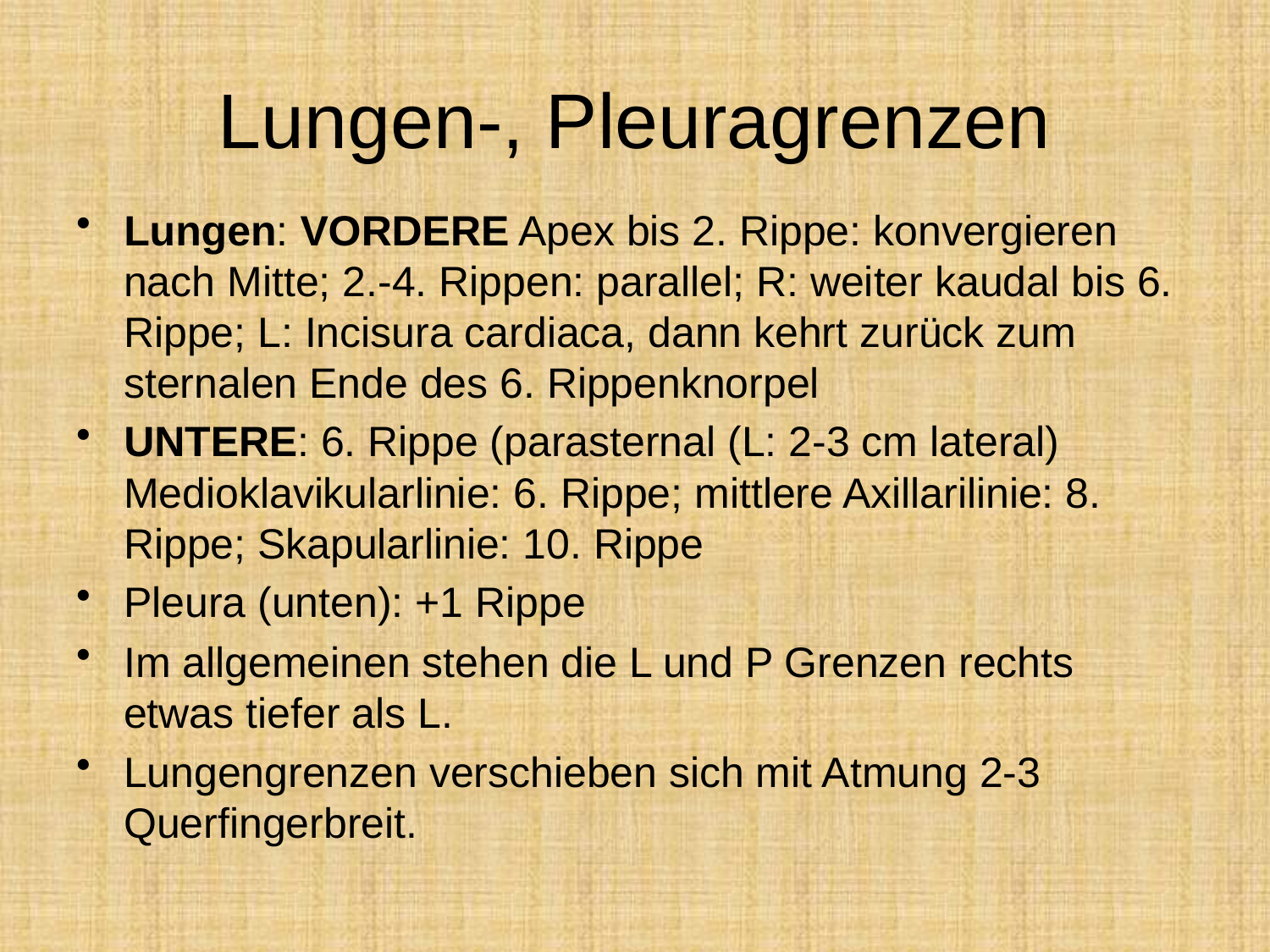

# Lungen-, Pleuragrenzen
Lungen: VORDERE Apex bis 2. Rippe: konvergieren nach Mitte; 2.-4. Rippen: parallel; R: weiter kaudal bis 6. Rippe; L: Incisura cardiaca, dann kehrt zurück zum sternalen Ende des 6. Rippenknorpel
UNTERE: 6. Rippe (parasternal (L: 2-3 cm lateral) Medioklavikularlinie: 6. Rippe; mittlere Axillarilinie: 8. Rippe; Skapularlinie: 10. Rippe
Pleura (unten): +1 Rippe
Im allgemeinen stehen die L und P Grenzen rechts etwas tiefer als L.
Lungengrenzen verschieben sich mit Atmung 2-3 Querfingerbreit.